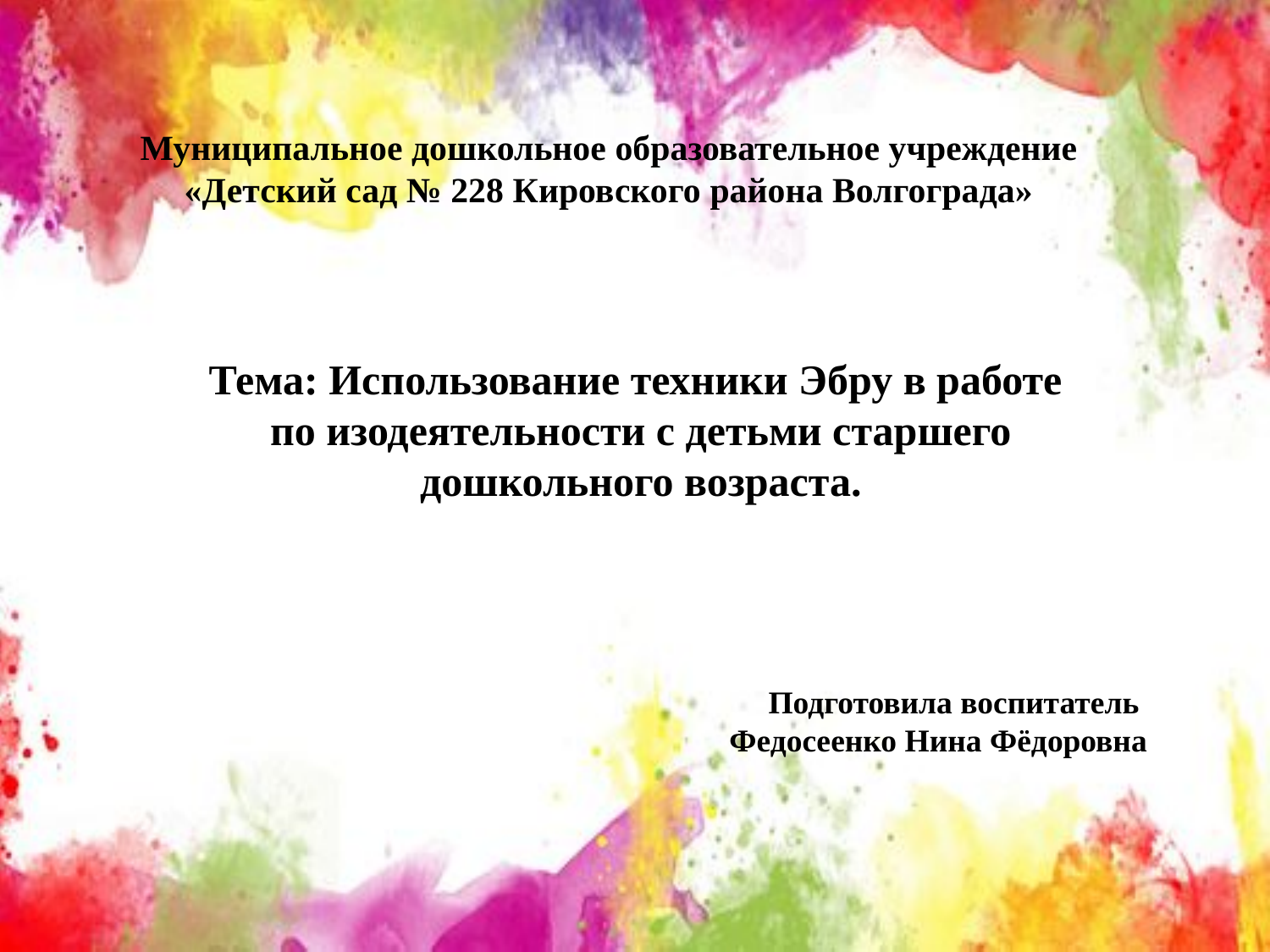

Муниципальное дошкольное образовательное учреждение
«Детский сад № 228 Кировского района Волгограда»
Тема: Использование техники Эбру в работе
по изодеятельности с детьми старшего дошкольного возраста.
Подготовила воспитатель
Федосеенко Нина Фёдоровна